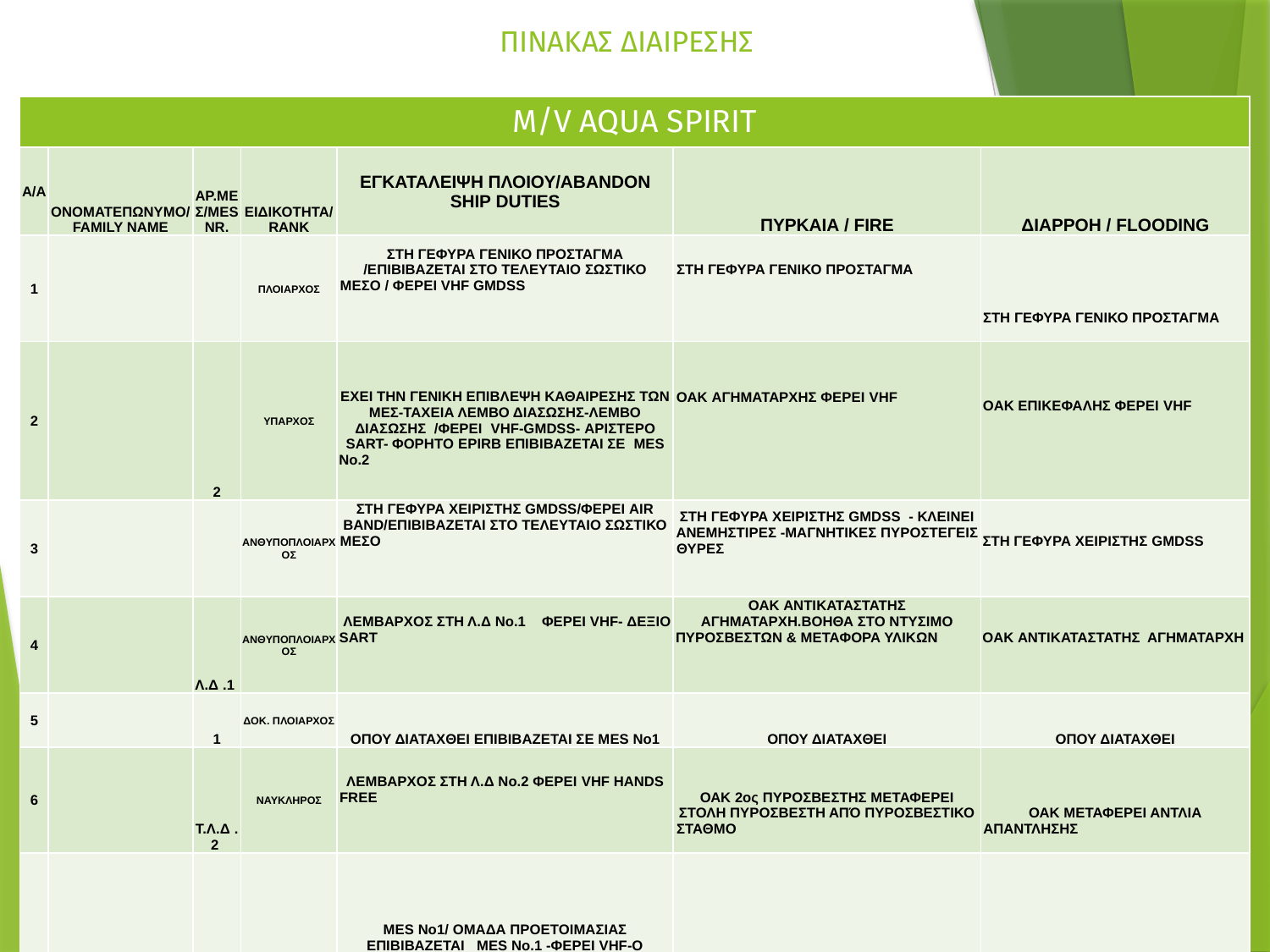

# ΠΙΝΑΚΑΣ ΔΙΑΙΡΕΣΗΣ
| M/V AQUA SPIRIT |  |  |  |  |  |  |
| --- | --- | --- | --- | --- | --- | --- |
| Α/Α | ΟΝΟΜΑΤΕΠΩΝΥΜΟ/FAMILY NAME | ΑΡ.ΜΕΣ/MES NR. | ΕΙΔΙΚΟΤΗΤΑ/RANK | ΕΓΚΑΤΑΛΕΙΨΗ ΠΛΟΙΟΥ/ΑΒANDON SHIP DUTIES | ΠΥΡΚΑΙΑ / FIRE | ΔΙΑΡΡΟΗ / FLOODING |
| 1 |  |  | ΠΛΟΙΑΡΧΟΣ | ΣΤΗ ΓΕΦΥΡΑ ΓΕΝΙΚΟ ΠΡΟΣΤΑΓΜΑ /ΕΠΙΒΙΒΑΖΕΤΑΙ ΣΤΟ ΤΕΛΕΥΤΑΙΟ ΣΩΣΤΙΚΟ ΜΕΣΟ / ΦΕΡΕΙ VHF GMDSS | ΣΤΗ ΓΕΦΥΡΑ ΓΕΝΙΚΟ ΠΡΟΣΤΑΓΜΑ | ΣΤΗ ΓΕΦΥΡΑ ΓΕΝΙΚΟ ΠΡΟΣΤΑΓΜΑ |
| 2 |  | 2 | ΥΠΑΡΧΟΣ | EXEI ΤΗΝ ΓΕΝΙΚΗ ΕΠΙΒΛΕΨΗ ΚΑΘΑΙΡΕΣΗΣ ΤΩΝ ΜΕΣ-ΤΑΧΕΙΑ ΛΕΜΒΟ ΔΙΑΣΩΣΗΣ-ΛΕΜΒΟ ΔΙΑΣΩΣΗΣ /ΦΕΡΕΙ VHF-GMDSS- ΑΡΙΣΤΕΡΟ SART- ΦΟΡΗΤΟ EPIRB ΕΠΙΒΙΒΑΖΕΤΑΙ ΣΕ MES No.2 | OAK ΑΓΗΜΑΤΑΡΧΗΣ ΦΕΡΕΙ VHF | OAK ΕΠΙΚΕΦΑΛΗΣ ΦΕΡΕΙ VHF |
| 3 |  |  | ΑΝΘΥΠΟΠΛΟΙΑΡΧΟΣ | ΣΤΗ ΓΕΦΥΡΑ ΧΕΙΡΙΣΤΗΣ GMDSS/ΦΕΡΕΙ AIR BAND/ΕΠΙΒΙΒΑΖΕΤΑΙ ΣΤΟ ΤΕΛΕΥΤΑΙΟ ΣΩΣΤΙΚΟ ΜΕΣΟ | ΣΤΗ ΓΕΦΥΡΑ ΧΕΙΡΙΣΤΗΣ GMDSS - ΚΛΕΙΝΕΙ ΑΝΕΜΗΣΤΙΡΕΣ -ΜΑΓΝΗΤΙΚΕΣ ΠΥΡΟΣΤΕΓΕΙΣ ΘΥΡΕΣ | ΣΤΗ ΓΕΦΥΡΑ ΧΕΙΡΙΣΤΗΣ GMDSS |
| 4 |  | Λ.Δ .1 | ΑΝΘΥΠΟΠΛΟΙΑΡΧΟΣ | ΛΕΜΒΑΡΧΟΣ ΣΤΗ Λ.Δ Νο.1 ΦΕΡΕΙ VHF- ΔΕΞΙΟ SART | OAK ΑΝΤΙΚΑΤΑΣΤΑΤΗΣ ΑΓΗΜΑΤΑΡΧΗ.ΒΟΗΘΑ ΣΤΟ ΝΤΥΣΙΜΟ ΠΥΡΟΣΒΕΣΤΩΝ & ΜΕΤΑΦΟΡΑ ΥΛΙΚΩΝ | OAK ΑΝΤΙΚΑΤΑΣΤΑΤΗΣ ΑΓΗΜΑΤΑΡΧΗ |
| 5 |  | 1 | ΔΟΚ. ΠΛΟΙΑΡΧΟΣ | ΟΠΟΥ ΔΙΑΤΑΧΘΕΙ ΕΠΙΒΙΒΑΖΕΤΑΙ ΣΕ ΜΕS Νο1 | ΟΠΟΥ ΔΙΑΤΑΧΘΕΙ | ΟΠΟΥ ΔΙΑΤΑΧΘΕΙ |
| 6 |  | Τ.Λ.Δ .2 | ΝΑΥΚΛΗΡΟΣ | ΛΕΜΒΑΡΧΟΣ ΣΤΗ Λ.Δ Νο.2 ΦΕΡΕΙ VHF HANDS FREE | ΟΑΚ 2ος ΠΥΡΟΣΒΕΣΤΗΣ ΜΕΤΑΦΕΡΕΙ ΣΤΟΛΗ ΠΥΡΟΣΒΕΣΤΗ ΑΠΌ ΠΥΡΟΣΒΕΣΤΙΚΟ ΣΤΑΘΜΟ | ΟΑΚ ΜΕΤΑΦΕΡΕΙ ΑΝΤΛΙΑ ΑΠΑΝΤΛΗΣΗΣ |
| 7 |  | 1 | ΝΑΥΤΗΣ | ΜΕS Νο1/ ΟΜΑΔΑ ΠΡΟΕΤΟΙΜΑΣΙΑΣ ΕΠΙΒΙΒΑΖΕΤΑΙ MES No.1 -ΦΕΡΕΙ VHF-Ο ΠΡΩΤΟΣ ΠΟΥ ΕΠΙΒΙΒΑΖΕΤΑΙ- ΚΛΕΙΣΙΜΟ ΤΥΧΟΝ ΑΝΟΙΓΜΑΤΩΝ - ΑΣΦΑΛΛΗΣΗ ΤΗΣ ΣΩΣΙΒΙΑΣ ΣΧΕΔΙΑ ΜΕ ΤΗΝ ΦΥΣΟΥΝΑ -ΓΛΙΣΤΡΑ - ΗΧΕΙ ΣΗΜΑ ΕΤΟΙΜΟΤΗΤΑΣ ΓΙΑ ΕΠΙΒΙΒΑΣΗ ΕΠΙΒΑΤΩΝ | ΟΑΚ 1ος ΠΥΡΟΣΒΕΣΤΗΣ ΜΕΤΑΦΕΡΕΙ ΣΤΟΛΗ ΠΥΡΟΣΒΕΣΤΗ ΑΠΌ ΠΥΡΟΣΒΕΣΤΙΚΟ ΣΤΑΘΜΟ | ΟΑΚ ΜΕΤΑΦΕΡΕΙ ΜΟΥΣΑΜΑ - ΣΦΗΝΕΣ |
| 8 |  | 2 | ΝΑΥΤΗΣ | ΟΜΑΔΑ ΠΡΟΕΤΟΙΜΑΣΙΑ MES No 2 ΕΠΙΒΙΒΑΖΕΤΑΙ ΣΕ M.E.S 2 ΒΟΗΘΑΝ ΣΤΗΝ ΕΠΙΒΙΒΑΣΗ ΤΩΝ ΕΠΙΒΑΤΩΝ -ΑΜΕΑ | Ο.Α.Κ ΜΕΤΑΦΕΡΕΙ ΚΑΙ ΕΝΩΝΕΙ ΜΑΝΙΚΕΣ -ΠΥΡΟΣΒΕΣΤΗΡΕΣ -ΧΕΙΡΙΖΕΤΑΙ ΠΥΡΙΜΑΧΟ ΣΧΟΙΝΙ (ΚΟΛΑΟΥΖΟ) | Ο.Α.Κ ΜΕΤΑΦΕΡΕΙ ΤΣΙΜΕΝΤΟ - ΣΦΗΝΕΣ- ΑΝΤΛΙΑ ΑΠΑΝΤΛΗΣΗΣ |